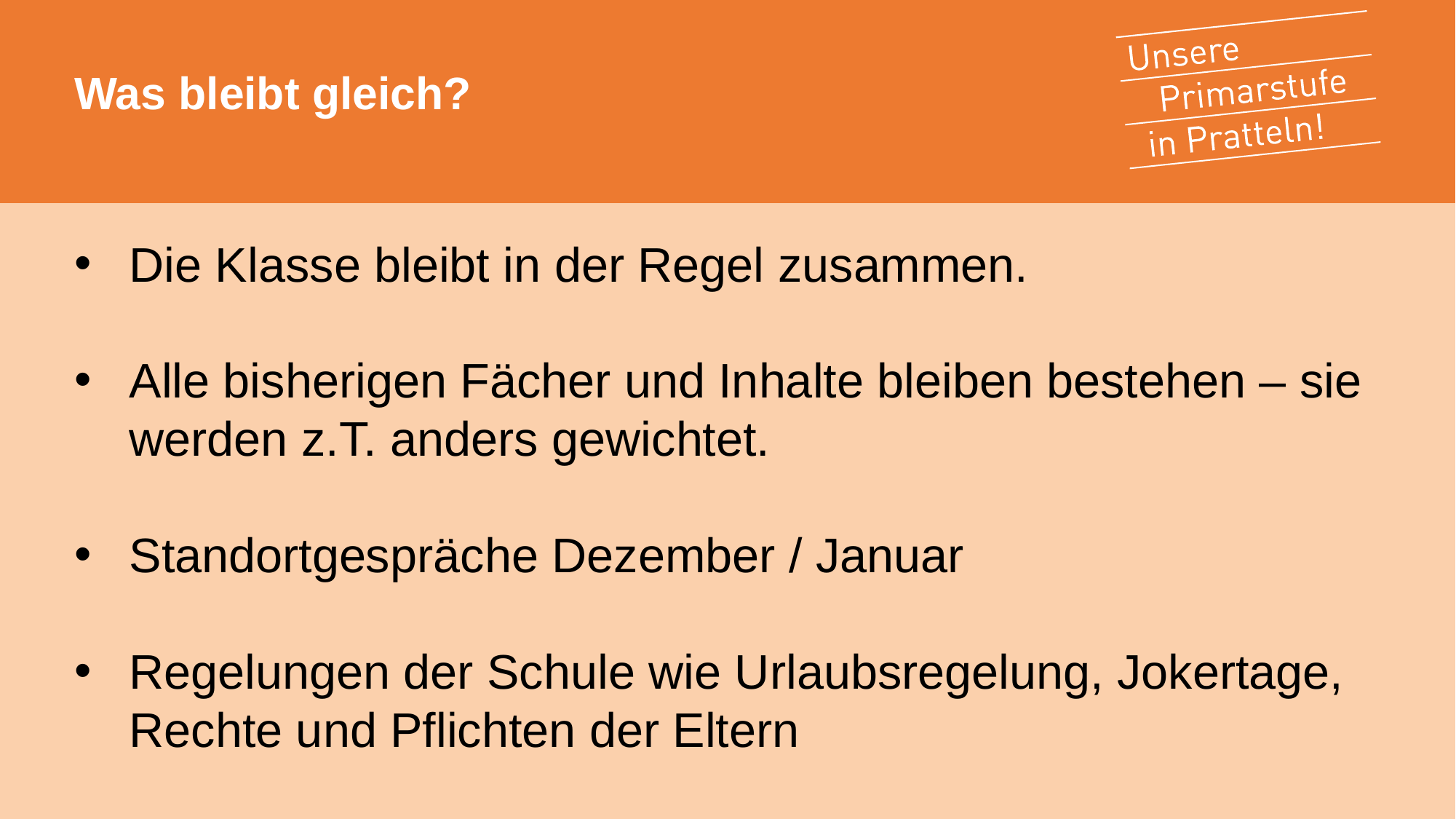

# Was bleibt gleich?
Die Klasse bleibt in der Regel zusammen.

Alle bisherigen Fächer und Inhalte bleiben bestehen – sie werden z.T. anders gewichtet.

Standortgespräche Dezember / Januar

Regelungen der Schule wie Urlaubsregelung, Jokertage, Rechte und Pflichten der Eltern